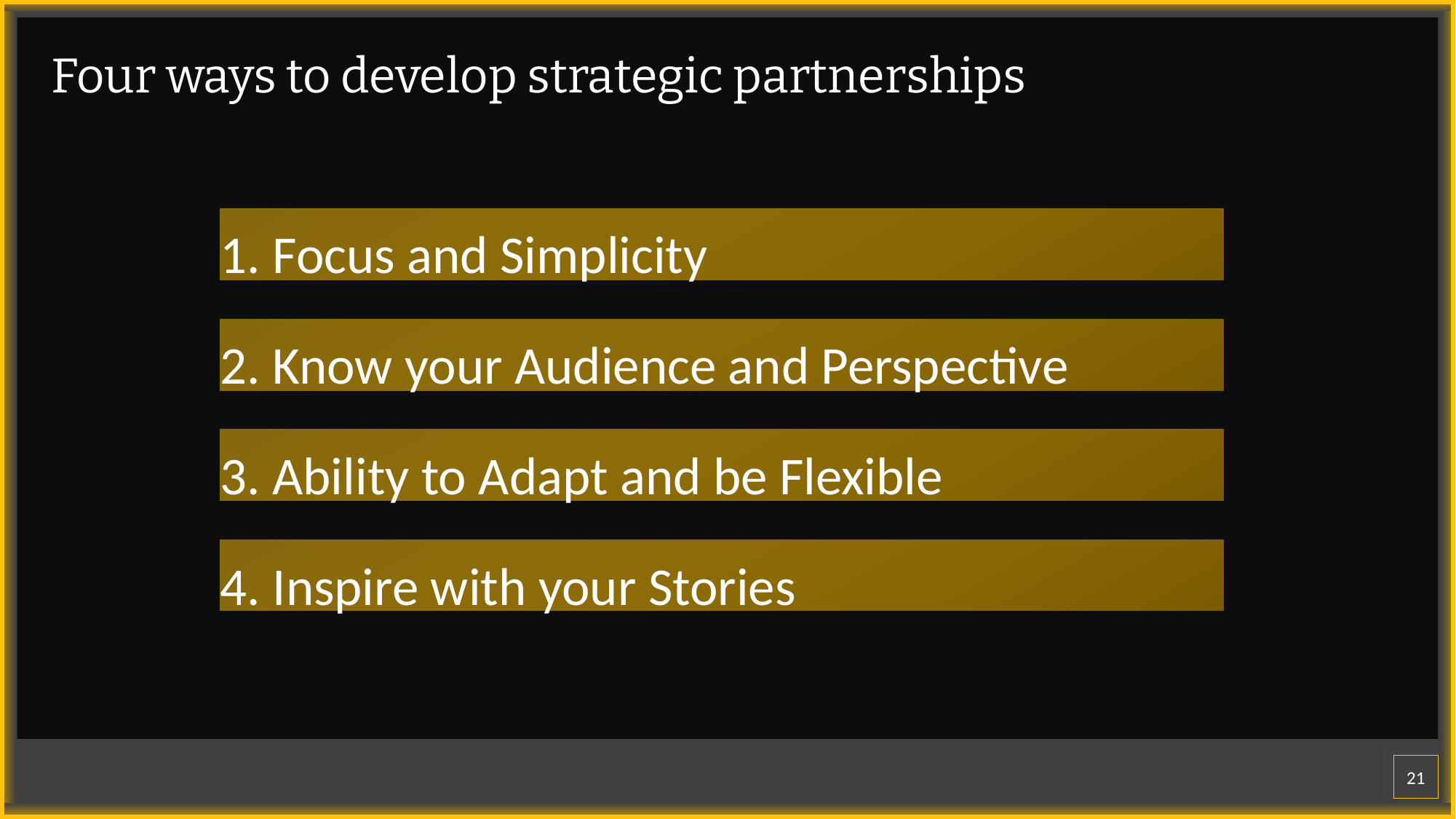

# Four ways to develop strategic partnerships
1. Focus and Simplicity
2. Know your Audience and Perspective
3. Ability to Adapt and be Flexible
4. Inspire with your Stories

21